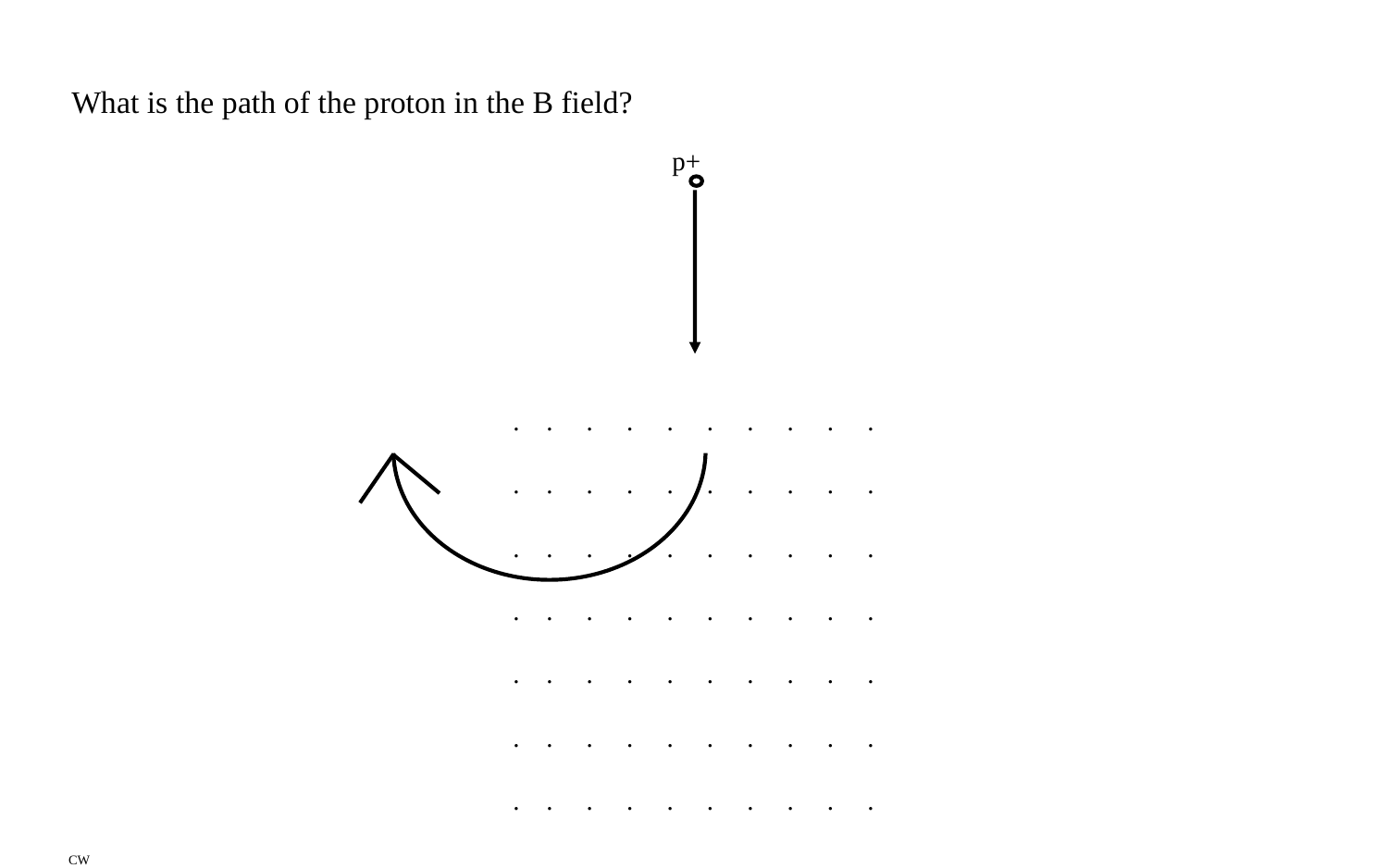

What is the path of the proton in the B field?
p+

.    .     .     .     .     .     .     .     .     .
.    .     .     .     .     .     .     .     .     .
.    .     .     .     .     .     .     .     .     .
.    .     .     .     .     .     .     .     .     .
.    .     .     .     .     .     .     .     .     .
.    .     .     .     .     .     .     .     .     .
.    .     .     .     .     .     .     .     .     .
.    .     .     .     .     .     .     .     .     .
.    .     .     .     .     .     .     .     .     .
.    .     .     .     .     .     .     .     .     .
CW